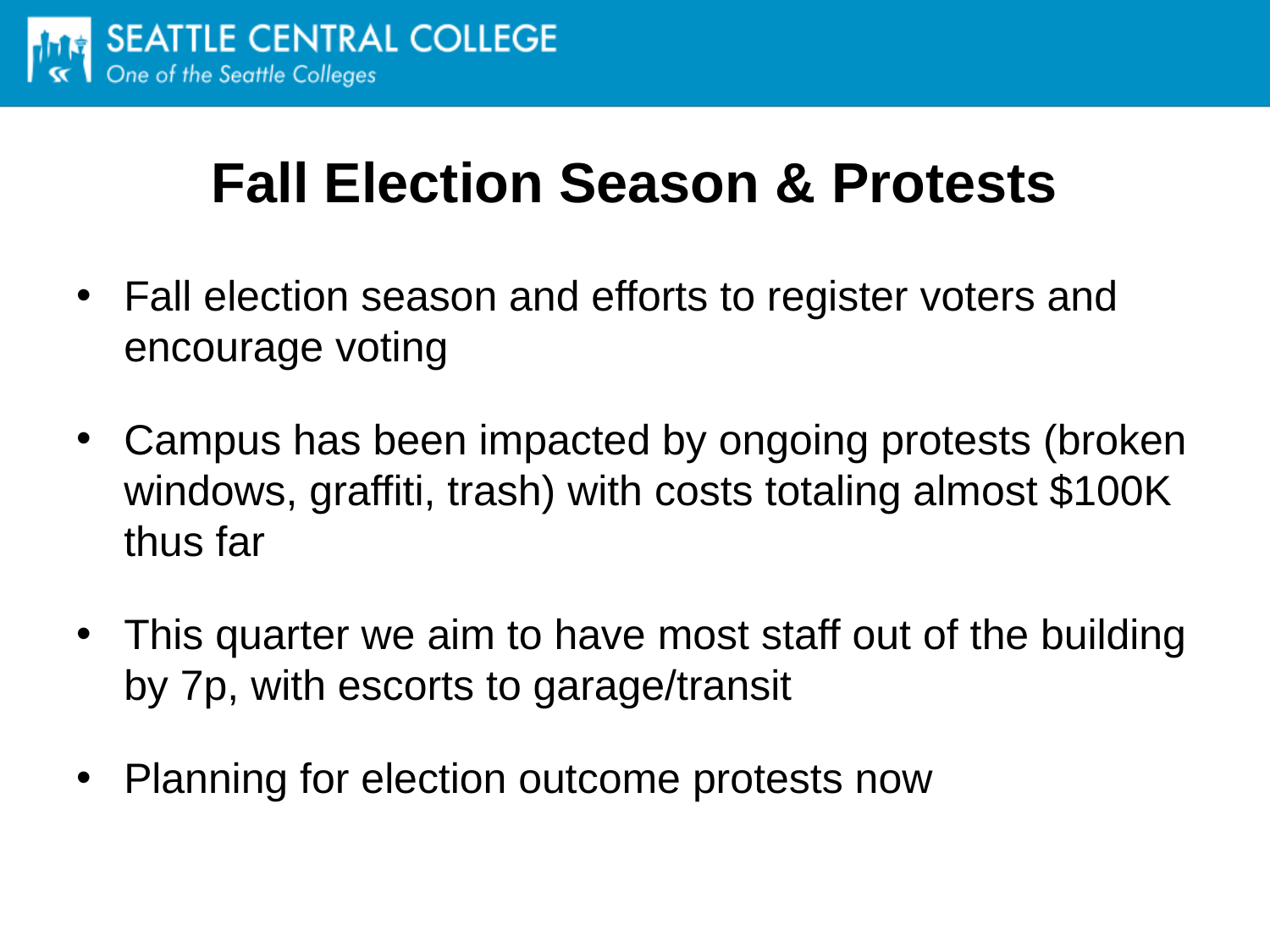

# Fall Election Season & Protests
Fall election season and efforts to register voters and encourage voting
Campus has been impacted by ongoing protests (broken windows, graffiti, trash) with costs totaling almost $100K thus far
This quarter we aim to have most staff out of the building by 7p, with escorts to garage/transit
Planning for election outcome protests now